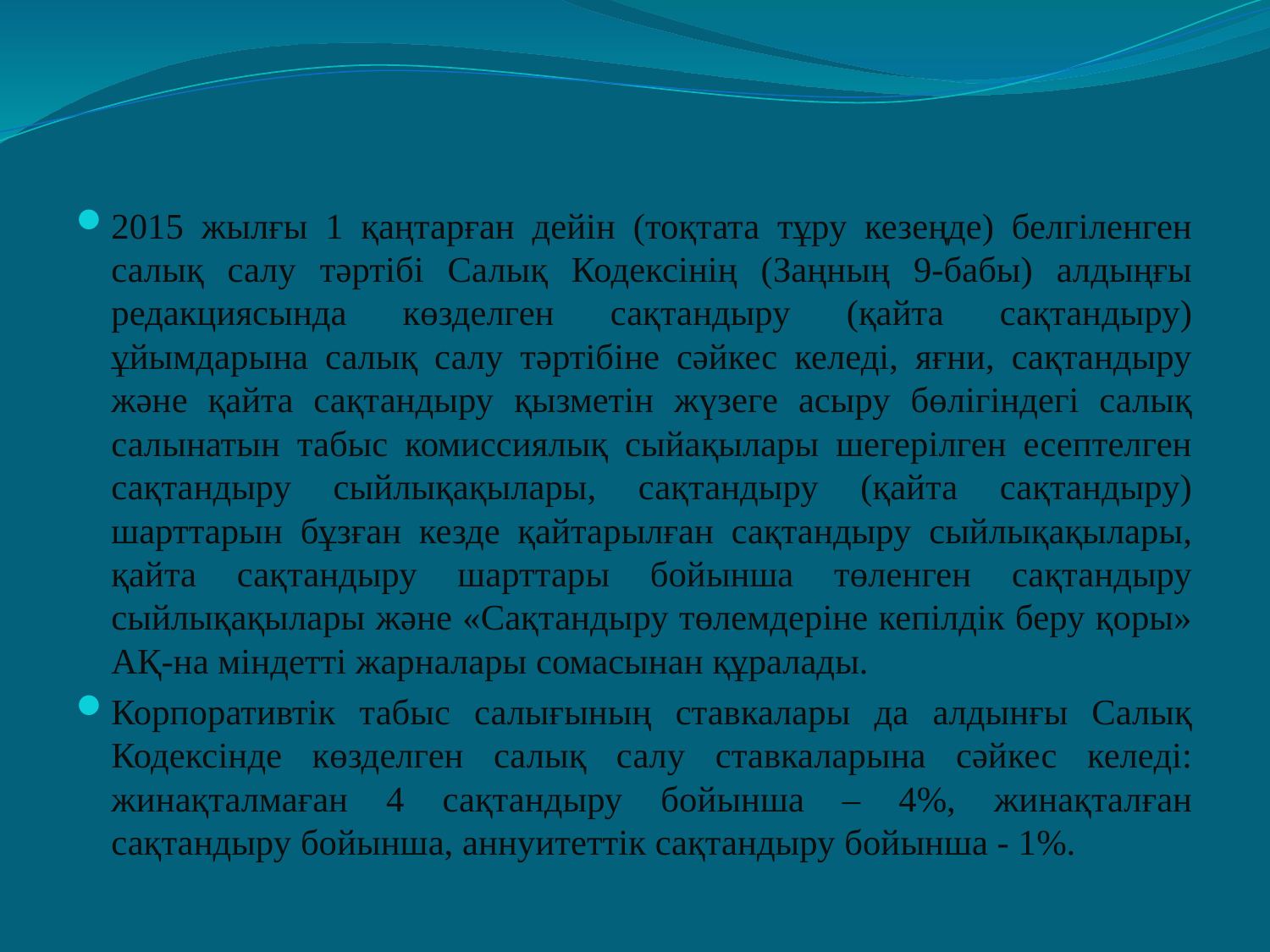

2015 жылғы 1 қаңтарған дейін (тоқтата тұру кезеңде) белгіленген салық салу тəртібі Салық Кодексінің (Заңның 9-бабы) алдыңғы редакциясында көзделген сақтандыру (қайта сақтандыру) ұйымдарына салық салу тəртібіне сəйкес келеді, яғни, сақтандыру жəне қайта сақтандыру қызметін жүзеге асыру бөлігіндегі салық салынатын табыс комиссиялық сыйақылары шегерілген есептелген сақтандыру сыйлықақылары, сақтандыру (қайта сақтандыру) шарттарын бұзған кезде қайтарылған сақтандыру сыйлықақылары, қайта сақтандыру шарттары бойынша төленген сақтандыру сыйлықақылары жəне «Сақтандыру төлемдеріне кепілдік беру қоры» АҚ-на міндетті жарналары сомасынан құралады.
Корпоративтік табыс салығының ставкалары да алдынғы Салық Кодексінде көзделген салық салу ставкаларына сəйкес келеді: жинақталмаған 4 сақтандыру бойынша – 4%, жинақталған сақтандыру бойынша, аннуитеттік сақтандыру бойынша - 1%.